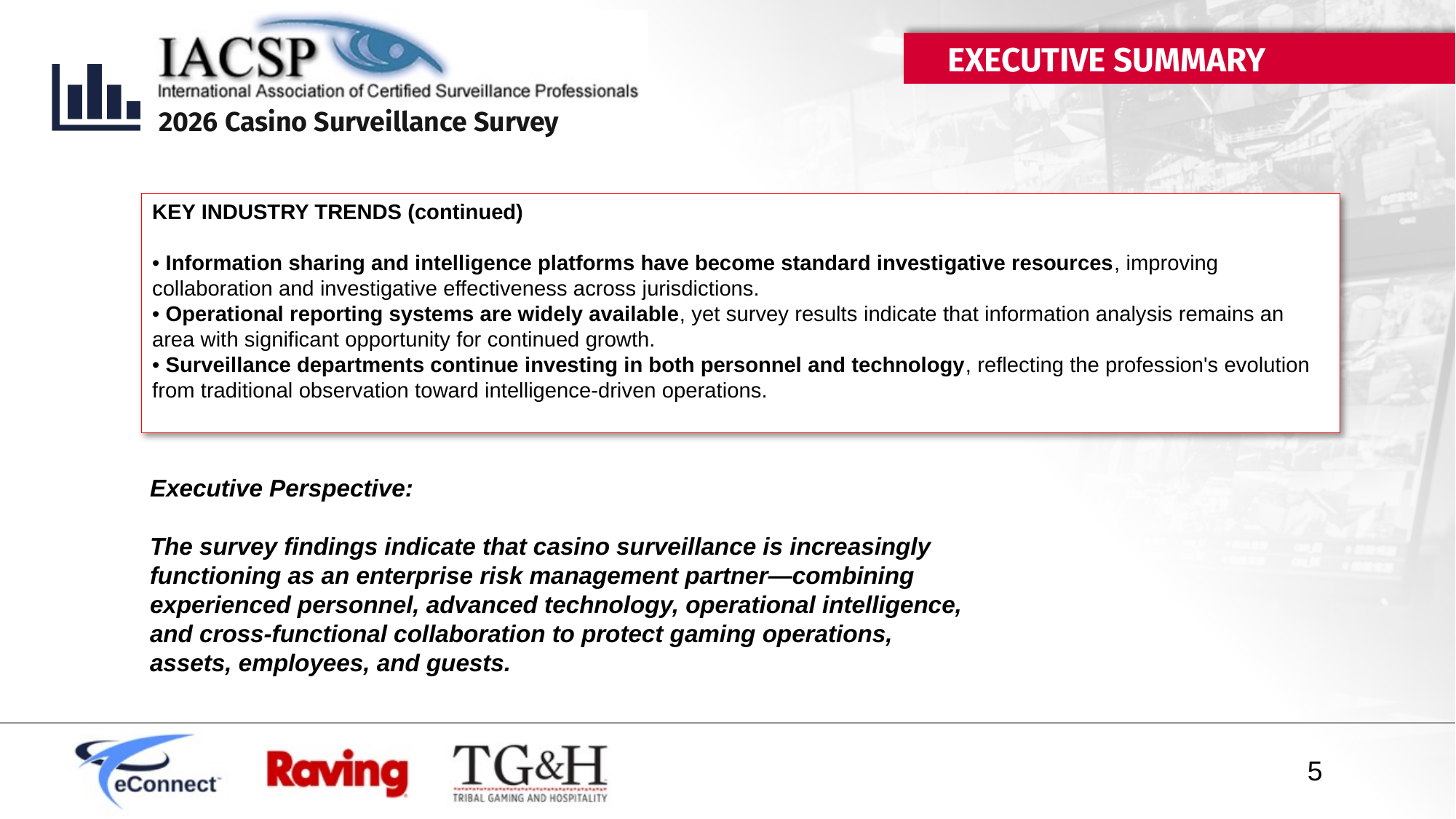

EXECUTIVE SUMMARY
KEY INDUSTRY TRENDS (continued)

• Information sharing and intelligence platforms have become standard investigative resources, improving collaboration and investigative effectiveness across jurisdictions.
• Operational reporting systems are widely available, yet survey results indicate that information analysis remains an area with significant opportunity for continued growth.
• Surveillance departments continue investing in both personnel and technology, reflecting the profession's evolution from traditional observation toward intelligence-driven operations.

Executive Perspective:

The survey findings indicate that casino surveillance is increasingly functioning as an enterprise risk management partner—combining experienced personnel, advanced technology, operational intelligence, and cross-functional collaboration to protect gaming operations, assets, employees, and guests.
5